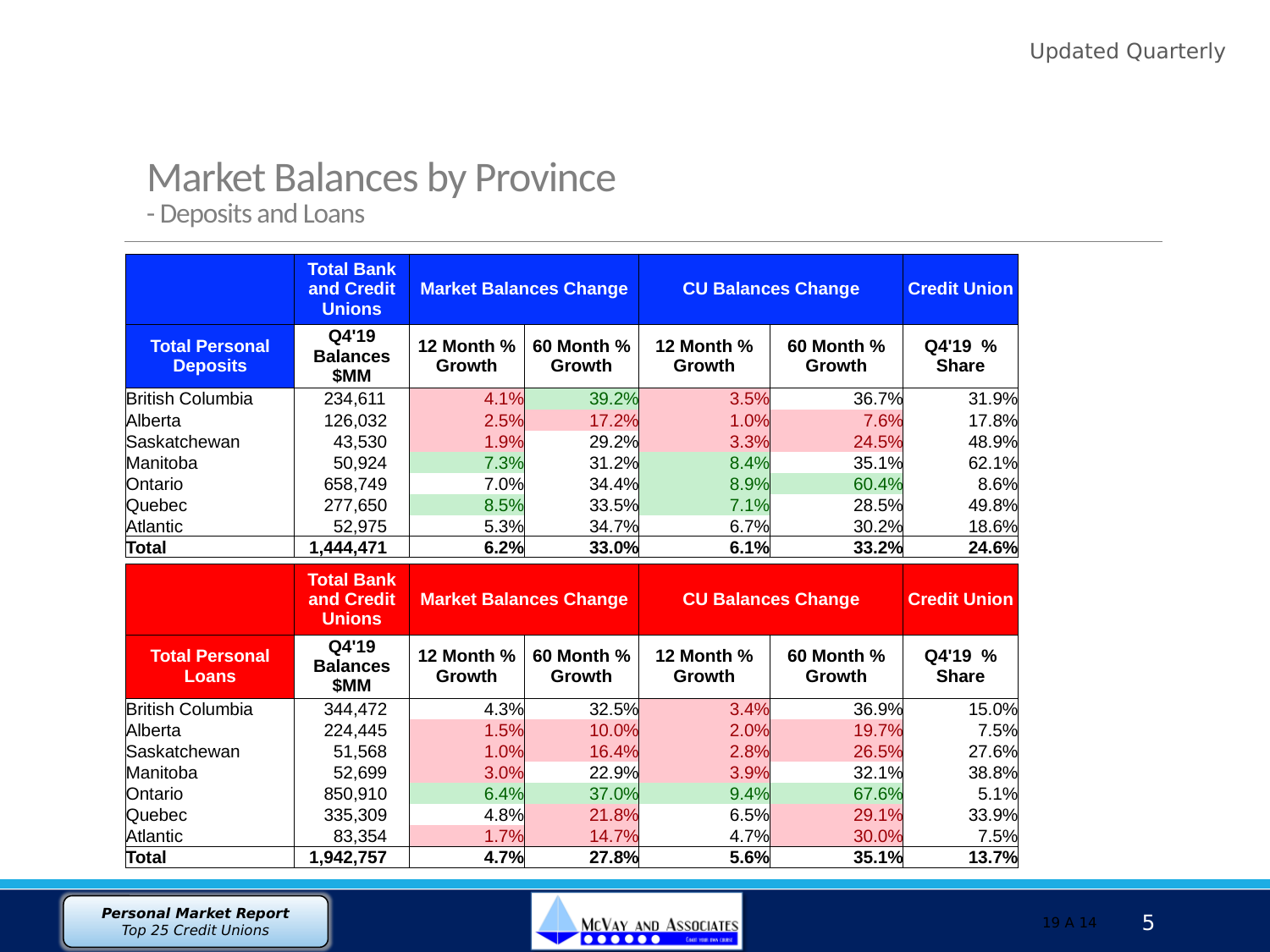

Updated Quarterly
Market Balances by Province
- Deposits and Loans
|  | Total Bank and Credit Unions | Market Balances Change |  | CU Balances Change |  | Credit Union |
| --- | --- | --- | --- | --- | --- | --- |
| Total Personal Deposits | Q4'19 Balances $MM | 12 Month % Growth | 60 Month % Growth | 12 Month % Growth | 60 Month % Growth | Q4'19 % Share |
| British Columbia | 234,611 | 4.1% | 39.2% | 3.5% | 36.7% | 31.9% |
| Alberta | 126,032 | 2.5% | 17.2% | 1.0% | 7.6% | 17.8% |
| Saskatchewan | 43,530 | 1.9% | 29.2% | 3.3% | 24.5% | 48.9% |
| Manitoba | 50,924 | 7.3% | 31.2% | 8.4% | 35.1% | 62.1% |
| Ontario | 658,749 | 7.0% | 34.4% | 8.9% | 60.4% | 8.6% |
| Quebec | 277,650 | 8.5% | 33.5% | 7.1% | 28.5% | 49.8% |
| Atlantic | 52,975 | 5.3% | 34.7% | 6.7% | 30.2% | 18.6% |
| Total | 1,444,471 | 6.2% | 33.0% | 6.1% | 33.2% | 24.6% |
|  | Total Bank and Credit Unions | Market Balances Change |  | CU Balances Change |  | Credit Union |
| --- | --- | --- | --- | --- | --- | --- |
| Total Personal Loans | Q4'19 Balances $MM | 12 Month % Growth | 60 Month % Growth | 12 Month % Growth | 60 Month % Growth | Q4'19 % Share |
| British Columbia | 344,472 | 4.3% | 32.5% | 3.4% | 36.9% | 15.0% |
| Alberta | 224,445 | 1.5% | 10.0% | 2.0% | 19.7% | 7.5% |
| Saskatchewan | 51,568 | 1.0% | 16.4% | 2.8% | 26.5% | 27.6% |
| Manitoba | 52,699 | 3.0% | 22.9% | 3.9% | 32.1% | 38.8% |
| Ontario | 850,910 | 6.4% | 37.0% | 9.4% | 67.6% | 5.1% |
| Quebec | 335,309 | 4.8% | 21.8% | 6.5% | 29.1% | 33.9% |
| Atlantic | 83,354 | 1.7% | 14.7% | 4.7% | 30.0% | 7.5% |
| Total | 1,942,757 | 4.7% | 27.8% | 5.6% | 35.1% | 13.7% |

5
19 A 14